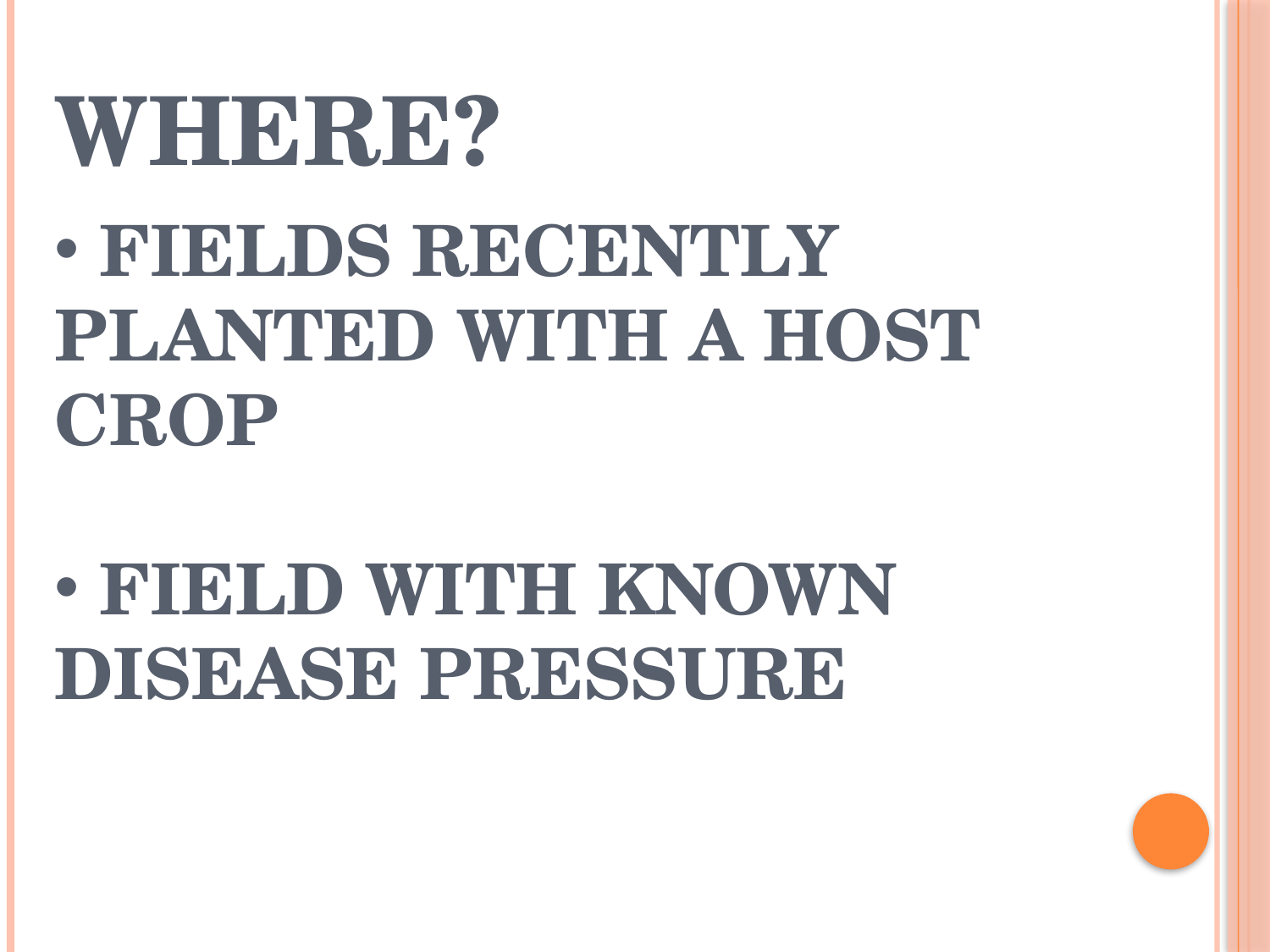

# Where?
 Fields recently planted with a host crop

 Field with known disease pressure